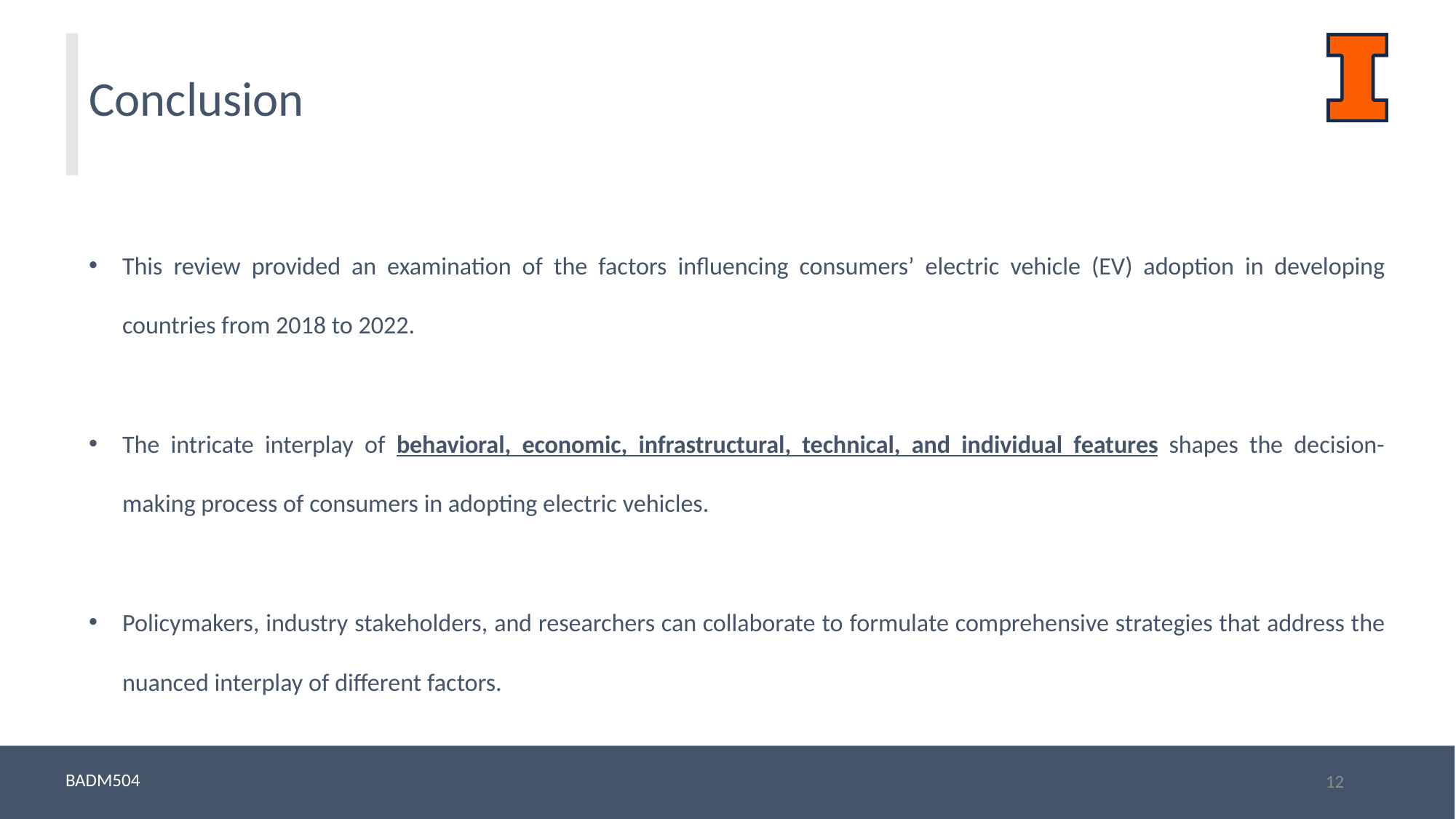

Conclusion
This review provided an examination of the factors influencing consumers’ electric vehicle (EV) adoption in developing countries from 2018 to 2022.

The intricate interplay of behavioral, economic, infrastructural, technical, and individual features shapes the decision-making process of consumers in adopting electric vehicles.

Policymakers, industry stakeholders, and researchers can collaborate to formulate comprehensive strategies that address the nuanced interplay of different factors.
BADM504
12